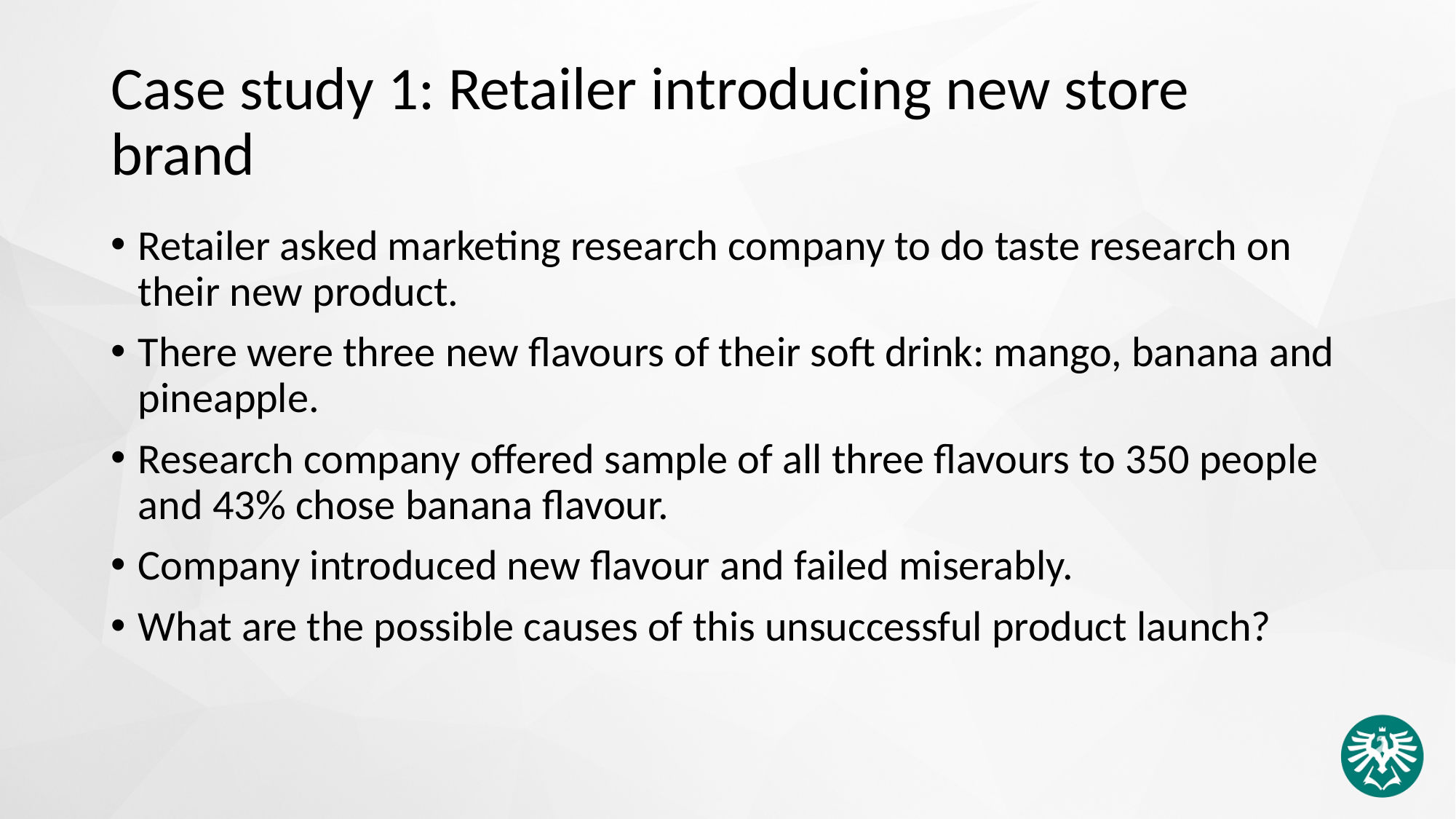

# Case study 1: Retailer introducing new store brand
Retailer asked marketing research company to do taste research on their new product.
There were three new flavours of their soft drink: mango, banana and pineapple.
Research company offered sample of all three flavours to 350 people and 43% chose banana flavour.
Company introduced new flavour and failed miserably.
What are the possible causes of this unsuccessful product launch?